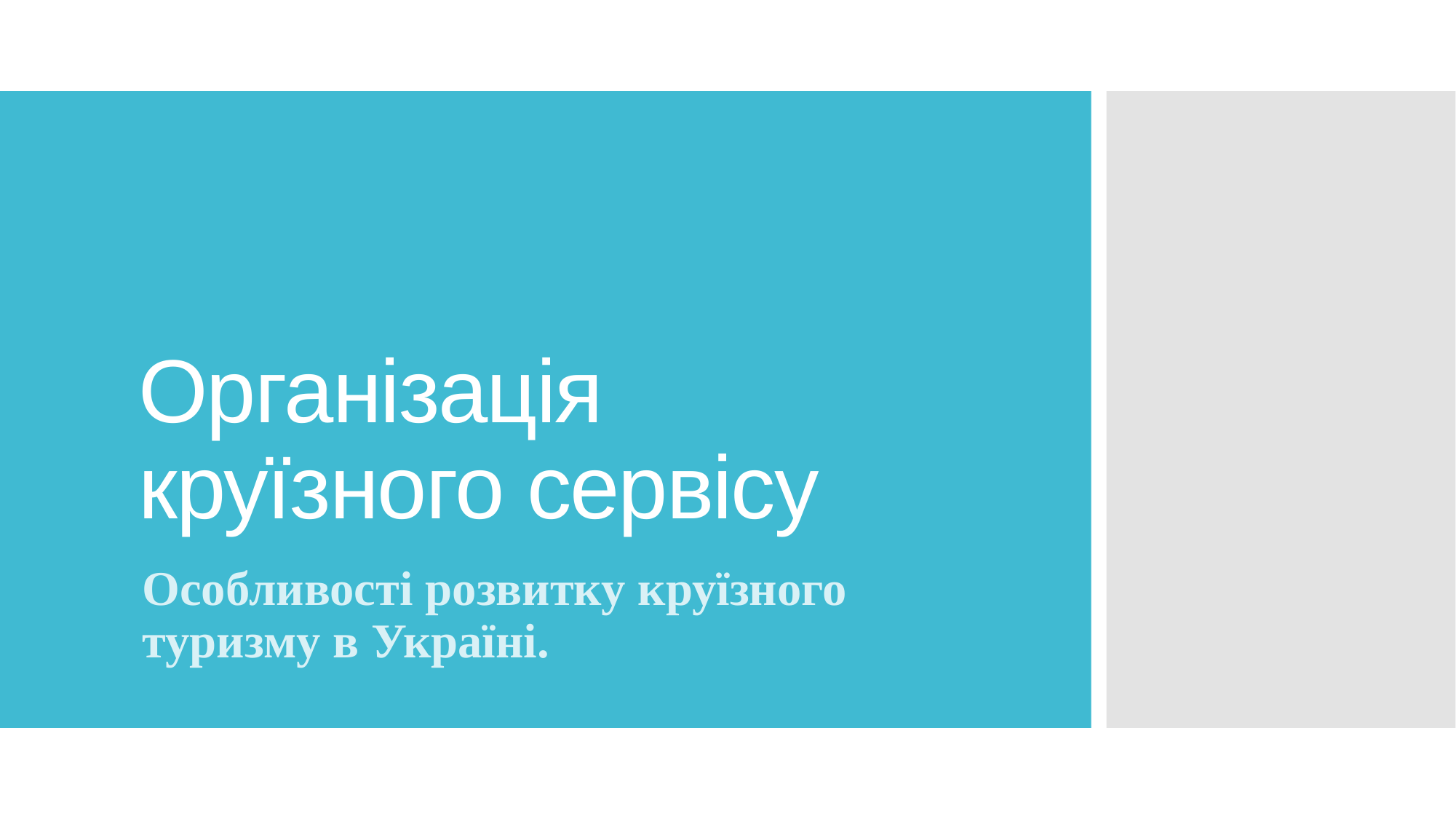

# Організація круїзного сервісу
Особливості розвитку круїзного туризму в Україні.